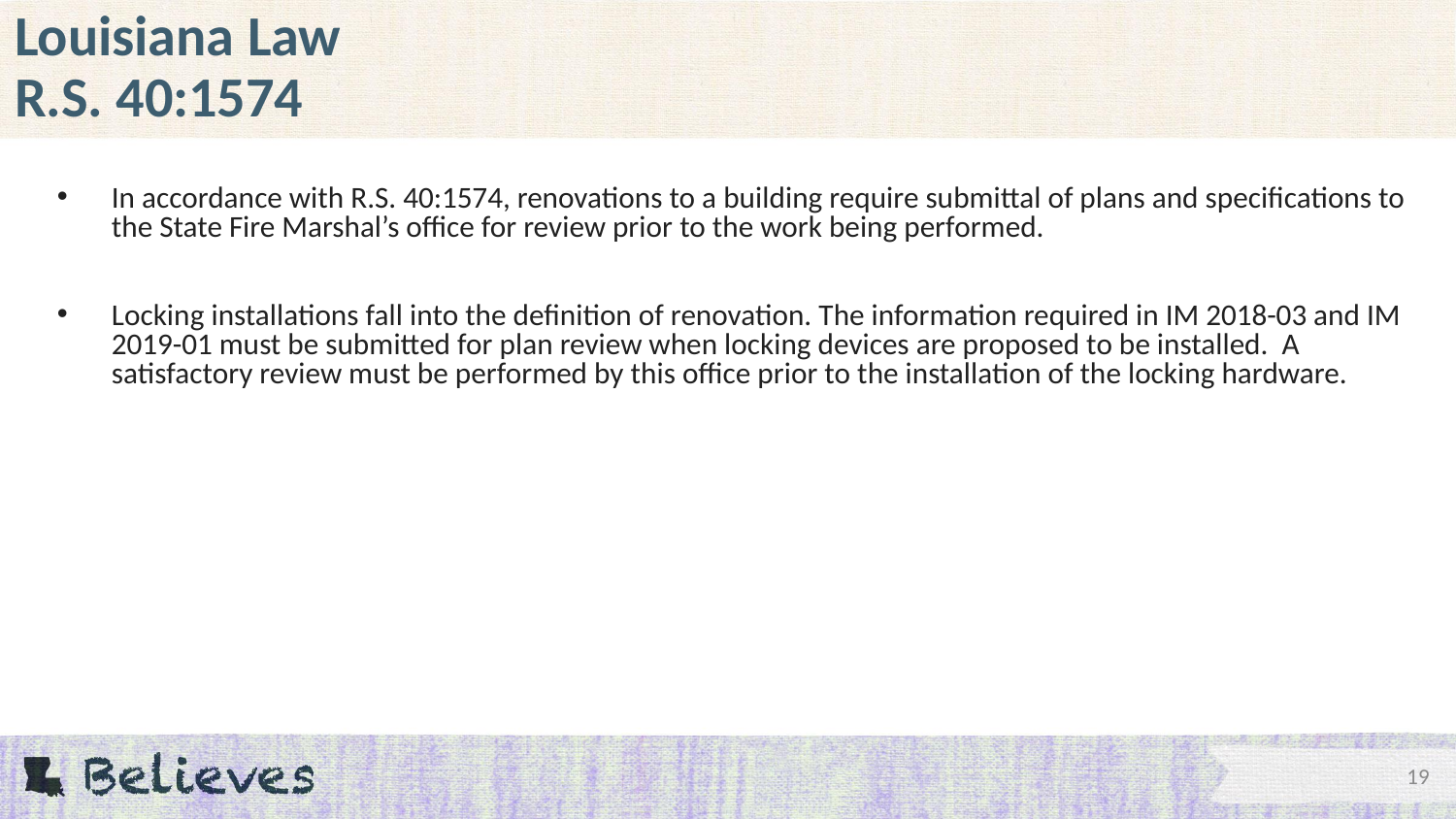

# Louisiana Law R.S. 40:1574
In accordance with R.S. 40:1574, renovations to a building require submittal of plans and specifications to the State Fire Marshal’s office for review prior to the work being performed.

Locking installations fall into the definition of renovation. The information required in IM 2018-03 and IM 2019-01 must be submitted for plan review when locking devices are proposed to be installed.  A satisfactory review must be performed by this office prior to the installation of the locking hardware.